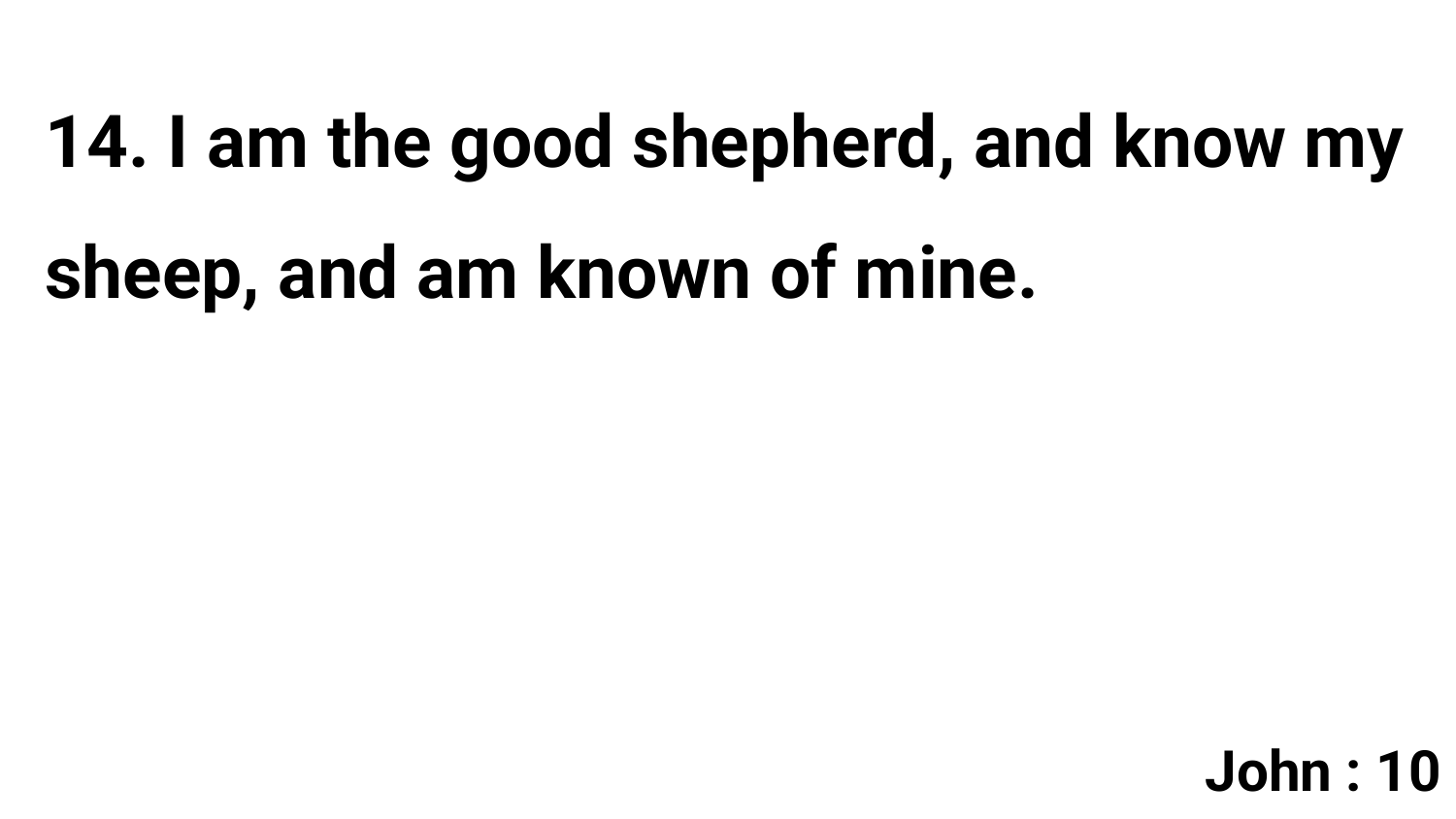

14. I am the good shepherd, and know my sheep, and am known of mine.
John : 10